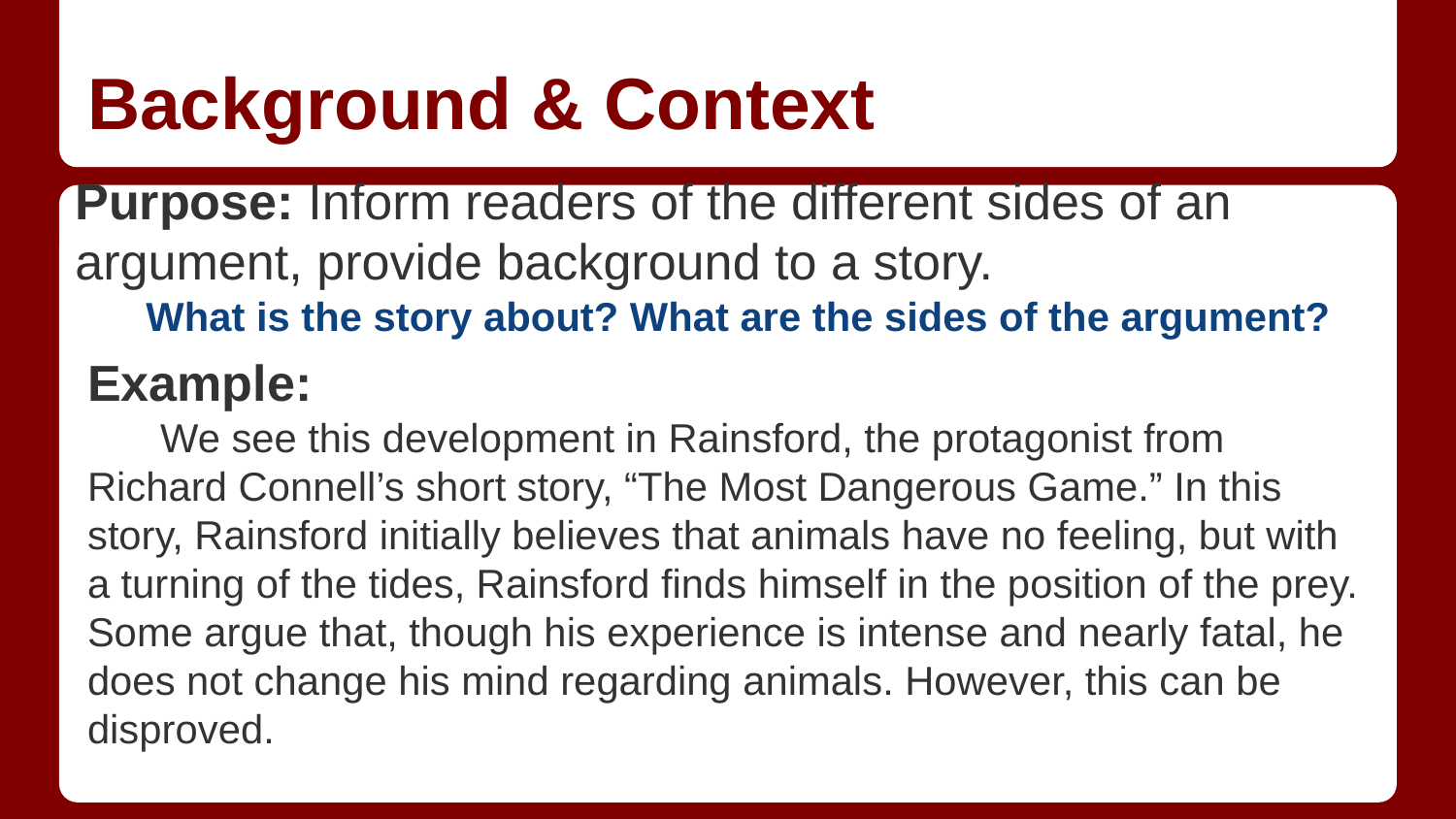

# Background & Context
Purpose: Inform readers of the different sides of an argument, provide background to a story.
What is the story about? What are the sides of the argument?
Example:
We see this development in Rainsford, the protagonist from Richard Connell’s short story, “The Most Dangerous Game.” In this story, Rainsford initially believes that animals have no feeling, but with a turning of the tides, Rainsford finds himself in the position of the prey. Some argue that, though his experience is intense and nearly fatal, he does not change his mind regarding animals. However, this can be disproved.